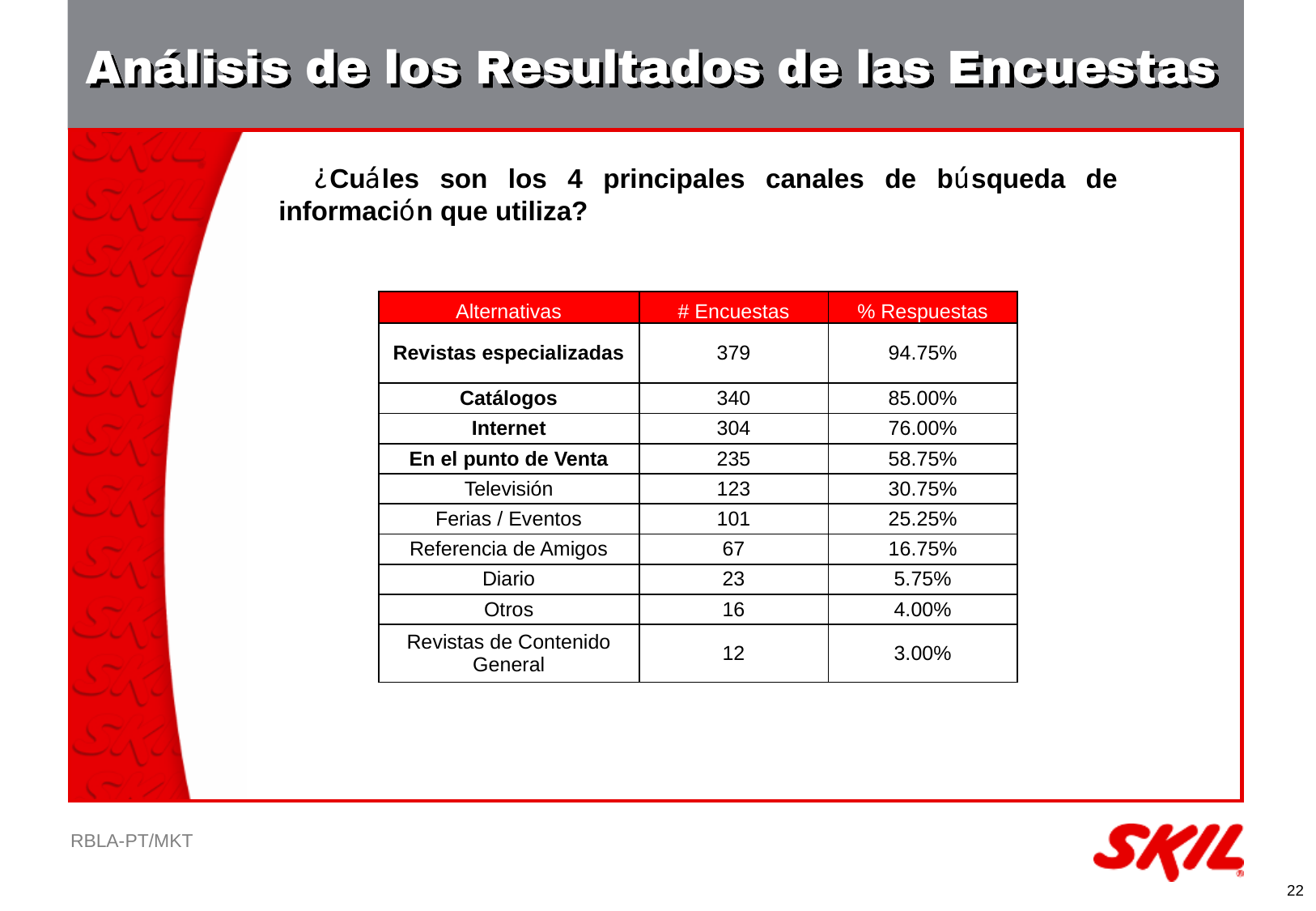

# Análisis de los Resultados de las Encuestas
¿Cuáles son los 4 principales canales de búsqueda de información que utiliza?
| Alternativas | # Encuestas | % Respuestas |
| --- | --- | --- |
| Revistas especializadas | 379 | 94.75% |
| Catálogos | 340 | 85.00% |
| Internet | 304 | 76.00% |
| En el punto de Venta | 235 | 58.75% |
| Televisión | 123 | 30.75% |
| Ferias / Eventos | 101 | 25.25% |
| Referencia de Amigos | 67 | 16.75% |
| Diario | 23 | 5.75% |
| Otros | 16 | 4.00% |
| Revistas de Contenido General | 12 | 3.00% |
22